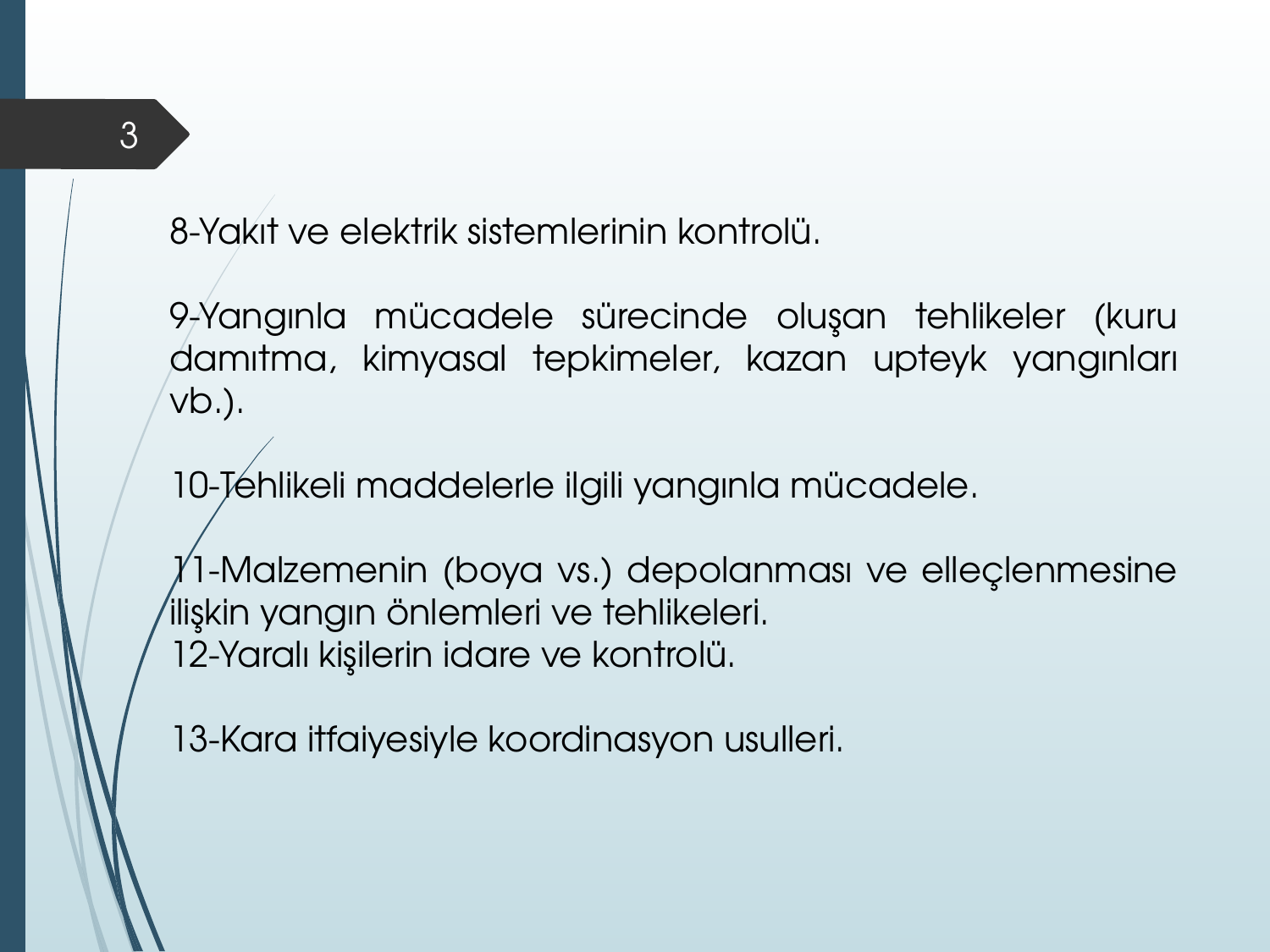

3

8-Yakıt ve elektrik sistemlerinin kontrolü.

9-Yangınla mücadele sürecinde oluşan tehlikeler (kuru damıtma, kimyasal tepkimeler, kazan upteyk yangınları vb.).

10-Tehlikeli maddelerle ilgili yangınla mücadele.

11-Malzemenin (boya vs.) depolanması ve elleçlenmesine ilişkin yangın önlemleri ve tehlikeleri.
12-Yaralı kişilerin idare ve kontrolü.

13-Kara itfaiyesiyle koordinasyon usulleri.